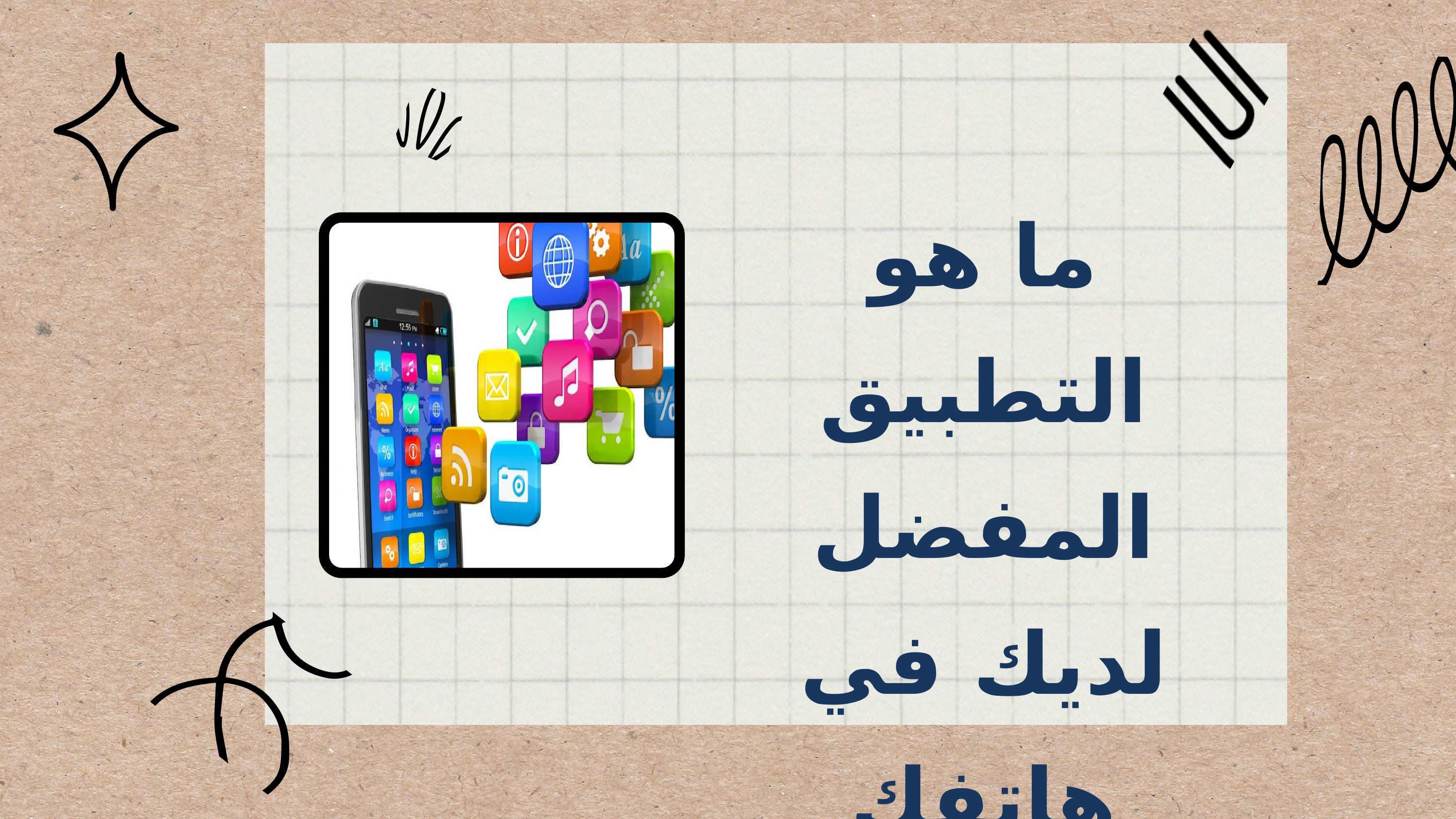

ما هو التطبيق المفضل لديك في هاتفك الذكي؟ وماهي مراحل تطوره؟